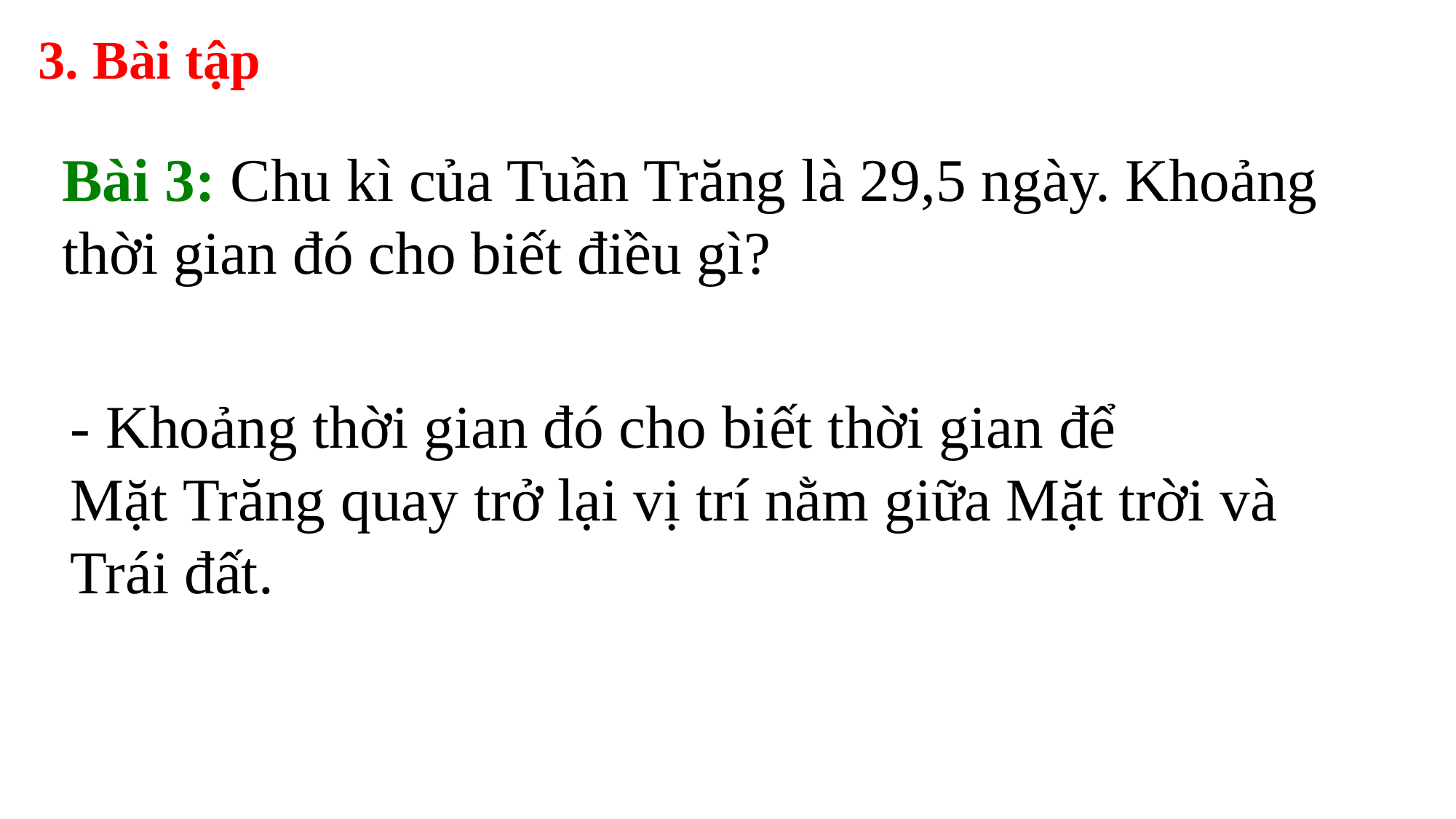

3. Bài tập
Bài 3: Chu kì của Tuần Trăng là 29,5 ngày. Khoảng thời gian đó cho biết điều gì?
- Khoảng thời gian đó cho biết thời gian để Mặt Trăng quay trở lại vị trí nằm giữa Mặt trời và Trái đất.